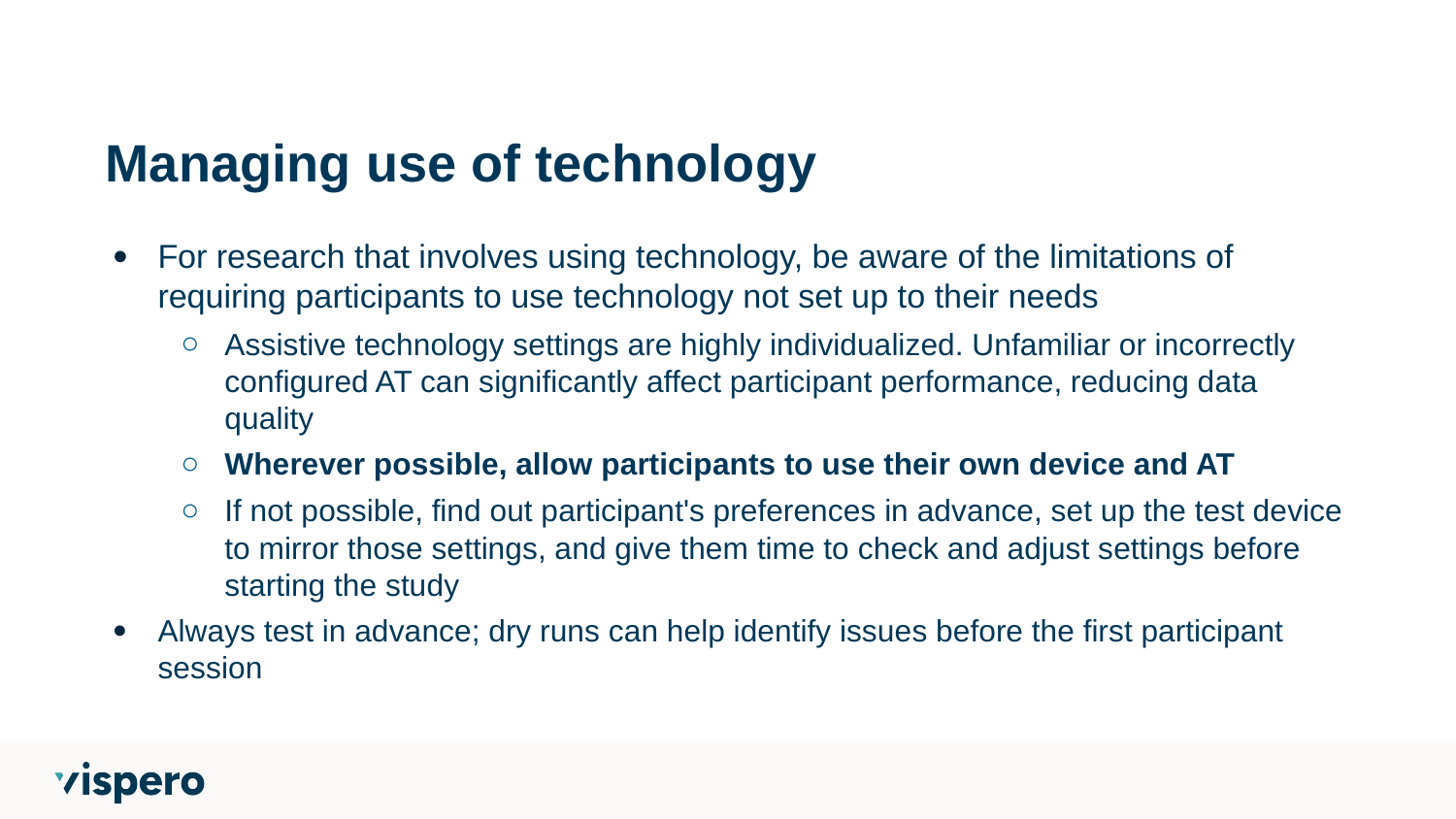

# Managing use of technology
For research that involves using technology, be aware of the limitations of requiring participants to use technology not set up to their needs
Assistive technology settings are highly individualized. Unfamiliar or incorrectly configured AT can significantly affect participant performance, reducing data quality
Wherever possible, allow participants to use their own device and AT
If not possible, find out participant's preferences in advance, set up the test device to mirror those settings, and give them time to check and adjust settings before starting the study
Always test in advance; dry runs can help identify issues before the first participant session